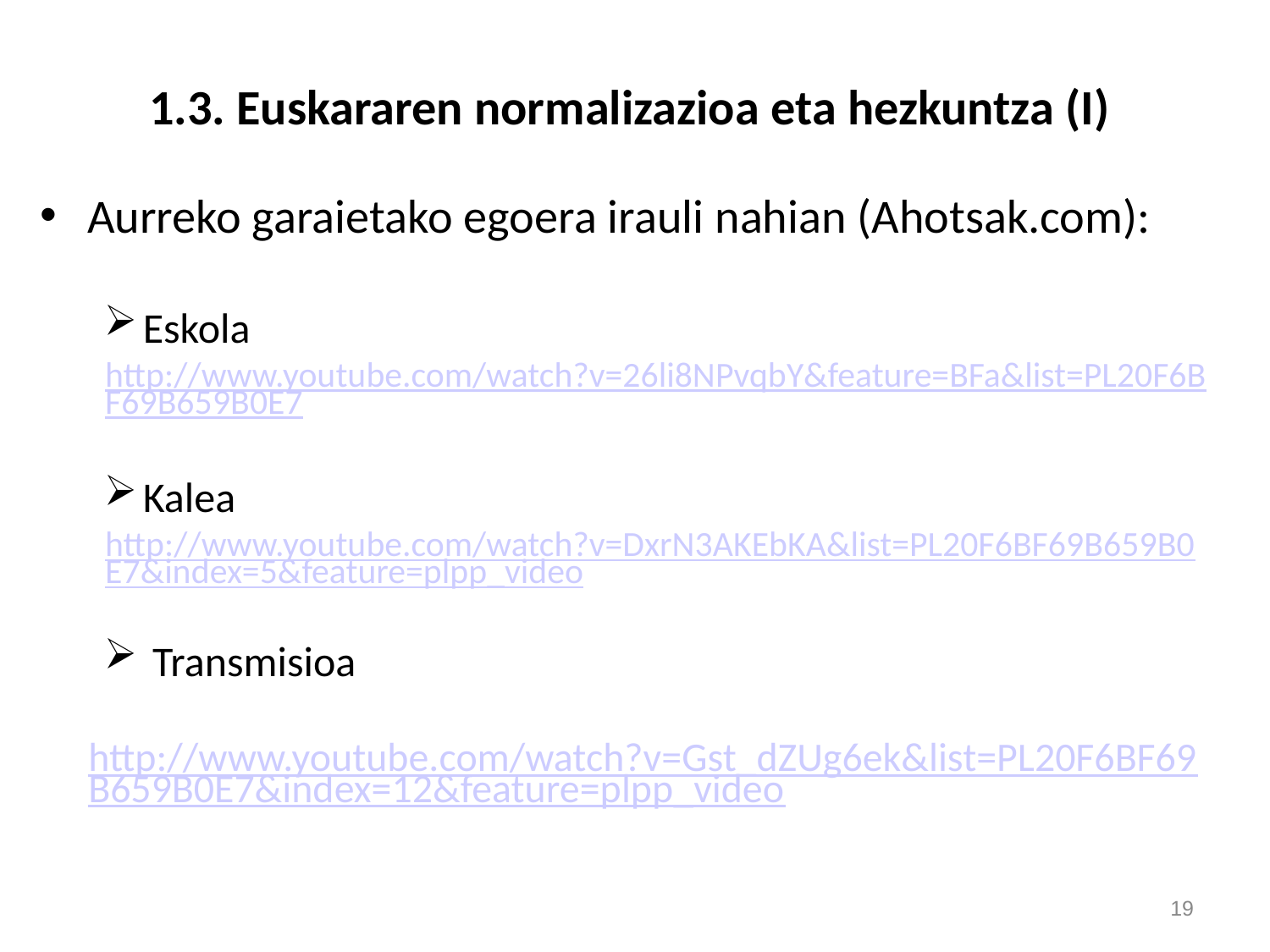

1.3. Euskararen normalizazioa eta hezkuntza (I)
Aurreko garaietako egoera irauli nahian (Ahotsak.com):

Eskola
http://www.youtube.com/watch?v=26li8NPvqbY&feature=BFa&list=PL20F6BF69B659B0E7

Kalea
http://www.youtube.com/watch?v=DxrN3AKEbKA&list=PL20F6BF69B659B0E7&index=5&feature=plpp_video

 Transmisioa
	http://www.youtube.com/watch?v=Gst_dZUg6ek&list=PL20F6BF69B659B0E7&index=12&feature=plpp_video
19